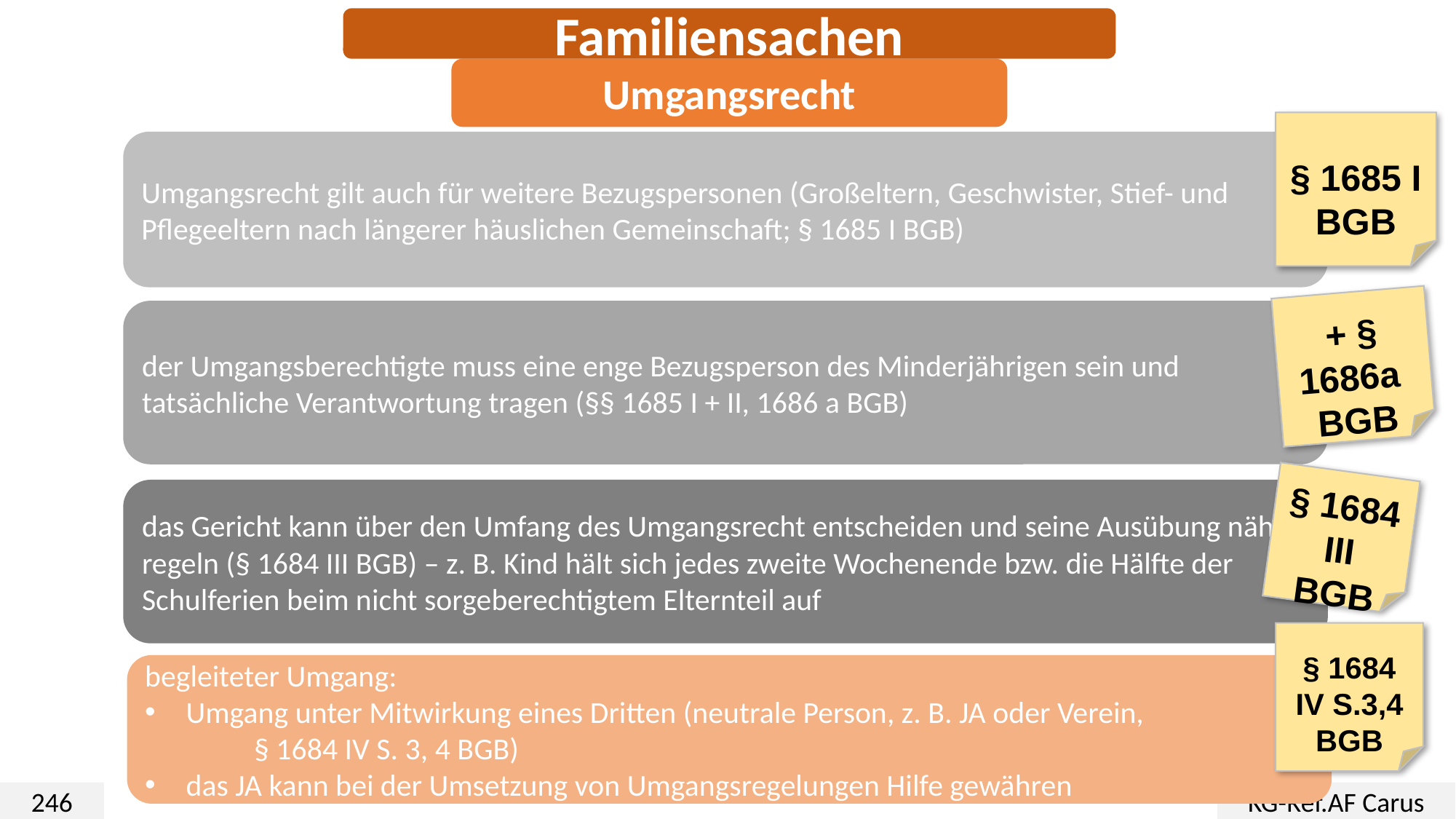

Familiensachen
Umgangsrecht

§ 1685 I
BGB
Umgangsrecht gilt auch für weitere Bezugspersonen (Großeltern, Geschwister, Stief- und Pflegeeltern nach längerer häuslichen Gemeinschaft; § 1685 I BGB)

+ § 1686a
BGB
der Umgangsberechtigte muss eine enge Bezugsperson des Minderjährigen sein und tatsächliche Verantwortung tragen (§§ 1685 I + II, 1686 a BGB)

§ 1684 III
BGB
das Gericht kann über den Umfang des Umgangsrecht entscheiden und seine Ausübung näher regeln (§ 1684 III BGB) – z. B. Kind hält sich jedes zweite Wochenende bzw. die Hälfte der Schulferien beim nicht sorgeberechtigtem Elternteil auf

§ 1684 IV S.3,4
BGB
begleiteter Umgang:
Umgang unter Mitwirkung eines Dritten (neutrale Person, z. B. JA oder Verein,
	§ 1684 IV S. 3, 4 BGB)
das JA kann bei der Umsetzung von Umgangsregelungen Hilfe gewähren
246
KG-Ref.AF Carus